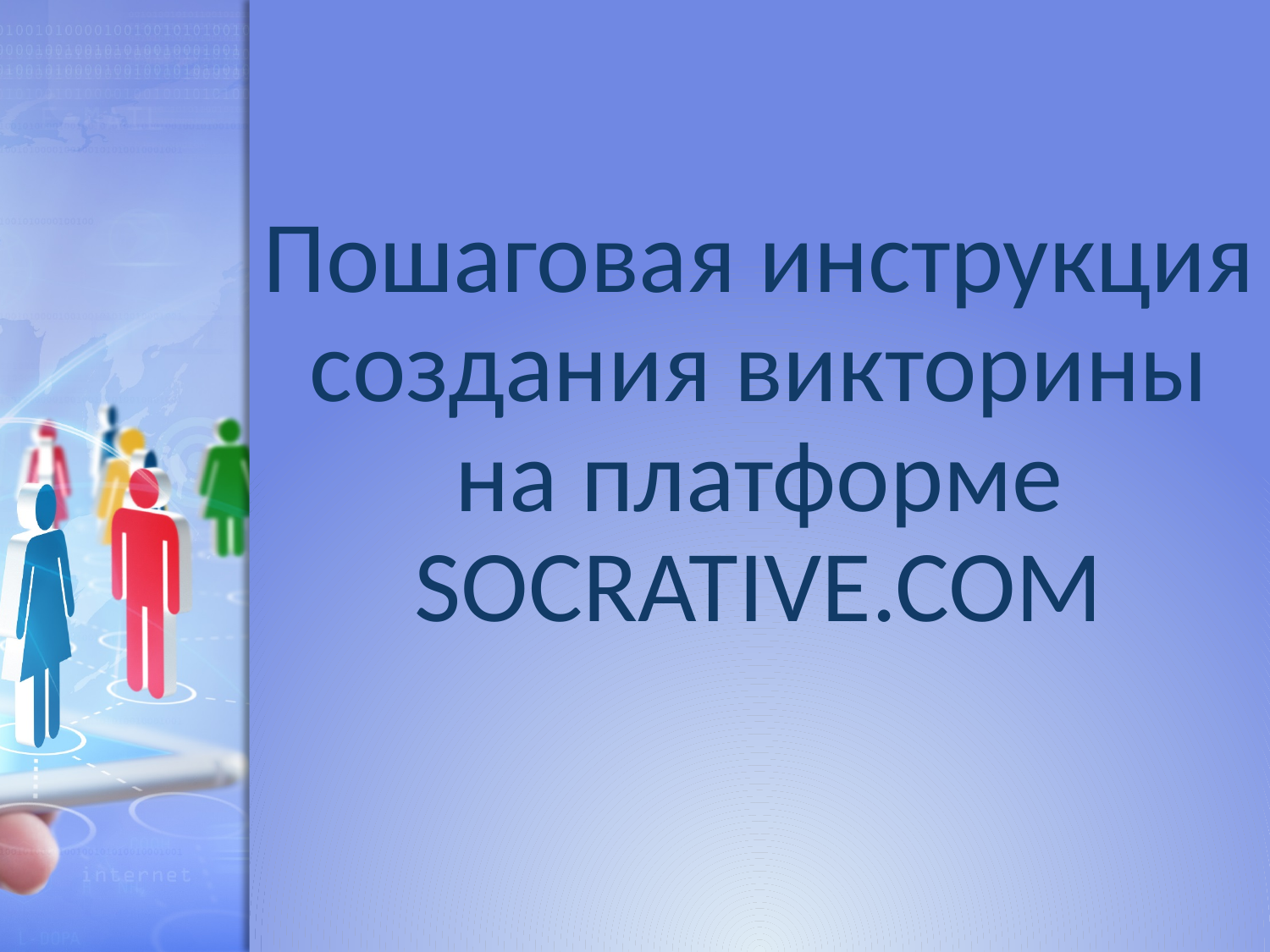

Пошаговая инструкция создания викторины на платформе SOCRATIVE.COM